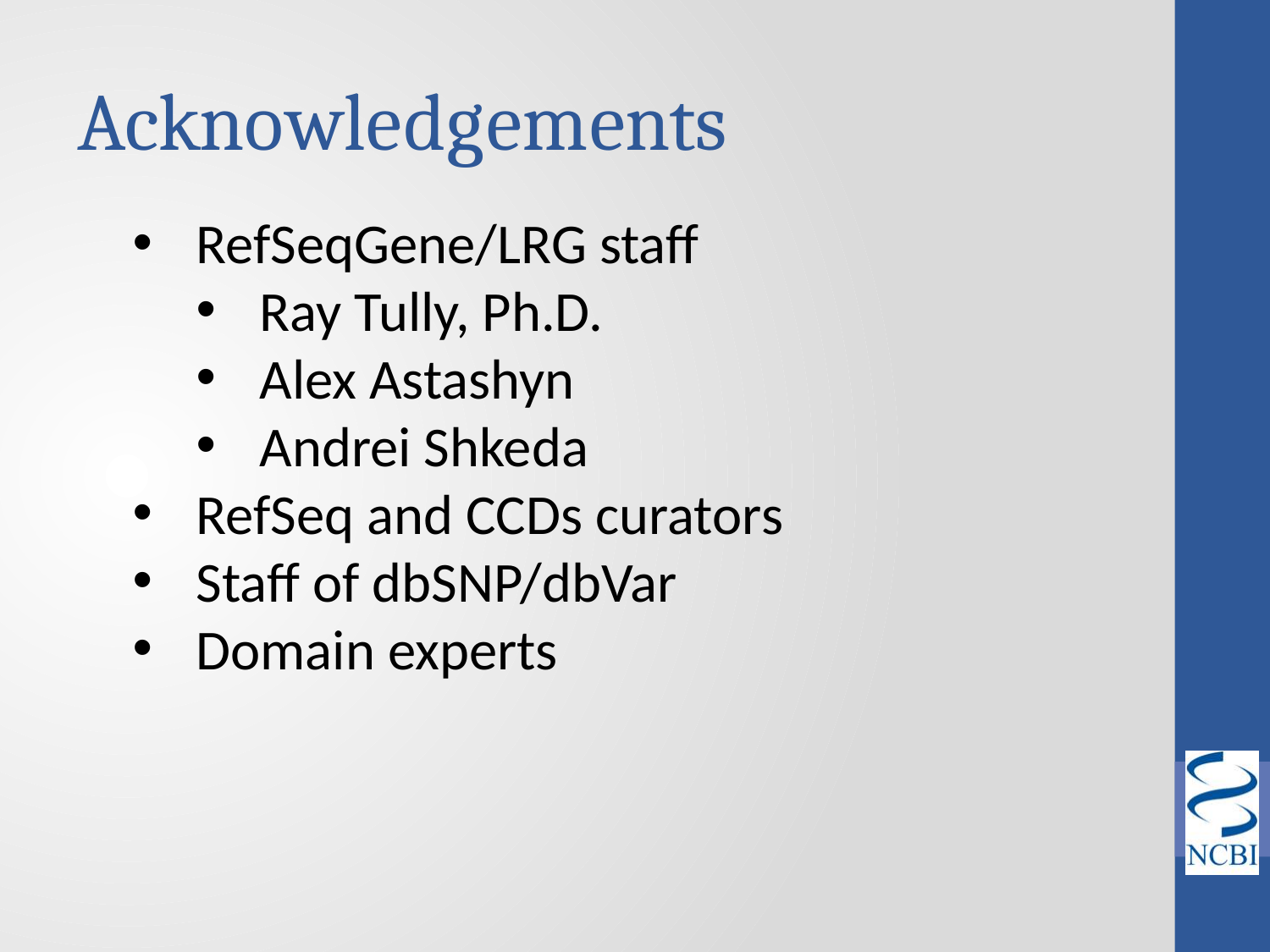

# Acknowledgements
RefSeqGene/LRG staff
Ray Tully, Ph.D.
Alex Astashyn
Andrei Shkeda
RefSeq and CCDs curators
Staff of dbSNP/dbVar
Domain experts